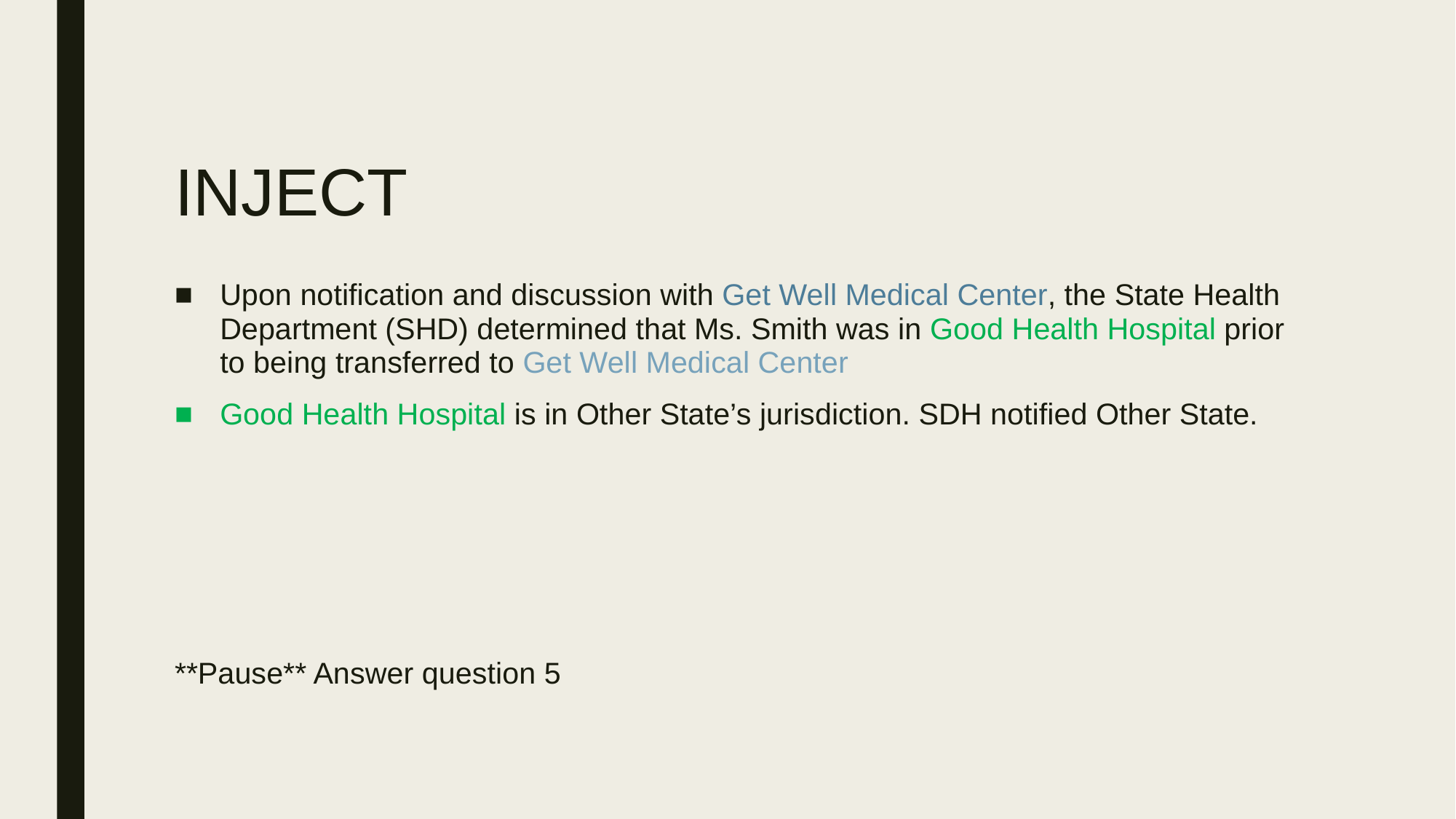

# INJECT
Upon notification and discussion with Get Well Medical Center, the State Health Department (SHD) determined that Ms. Smith was in Good Health Hospital prior to being transferred to Get Well Medical Center
Good Health Hospital is in Other State’s jurisdiction. SDH notified Other State.

**Pause** Answer question 5